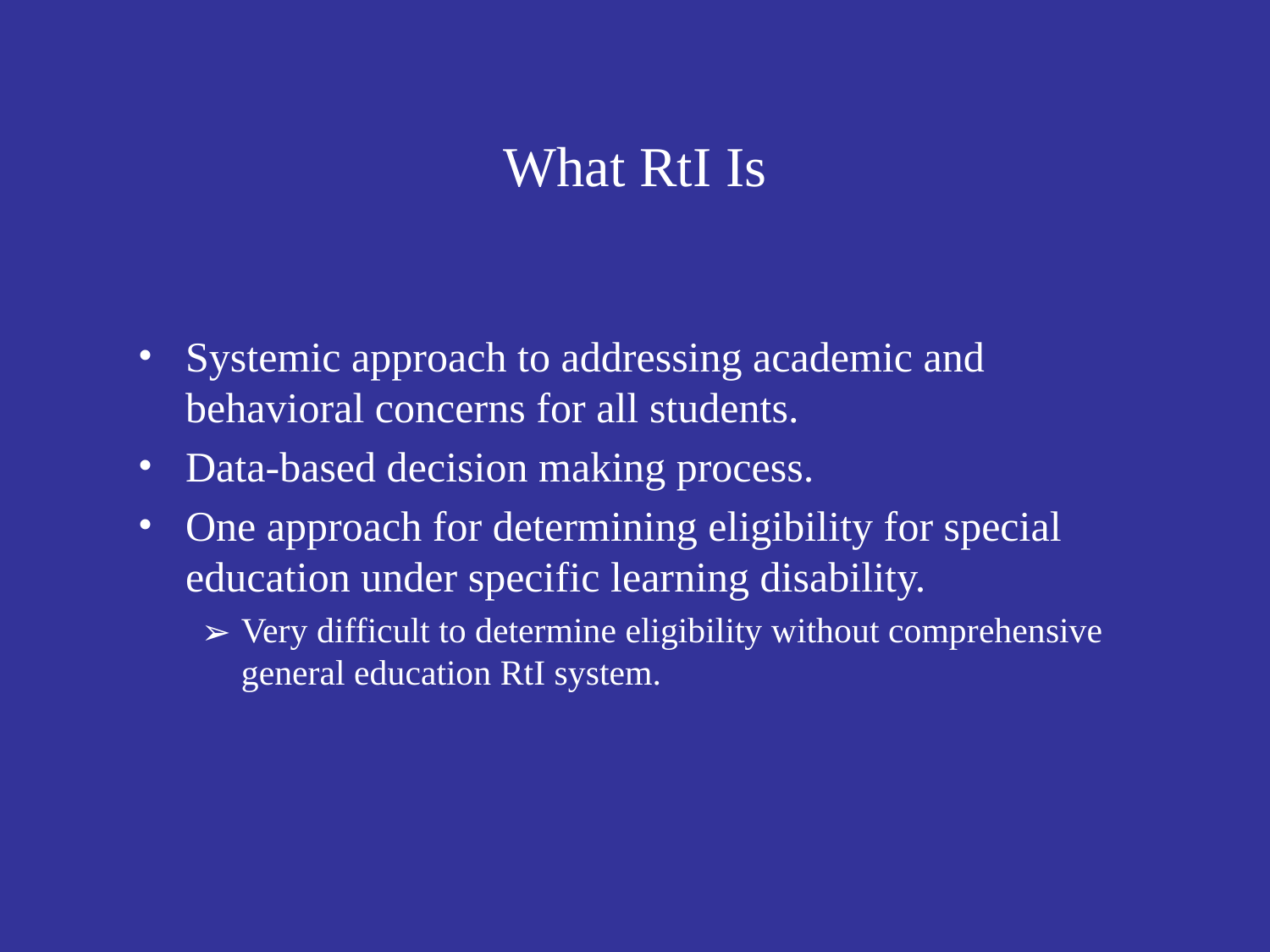

# What RtI Is
Systemic approach to addressing academic and behavioral concerns for all students.
Data-based decision making process.
One approach for determining eligibility for special education under specific learning disability.
Very difficult to determine eligibility without comprehensive general education RtI system.